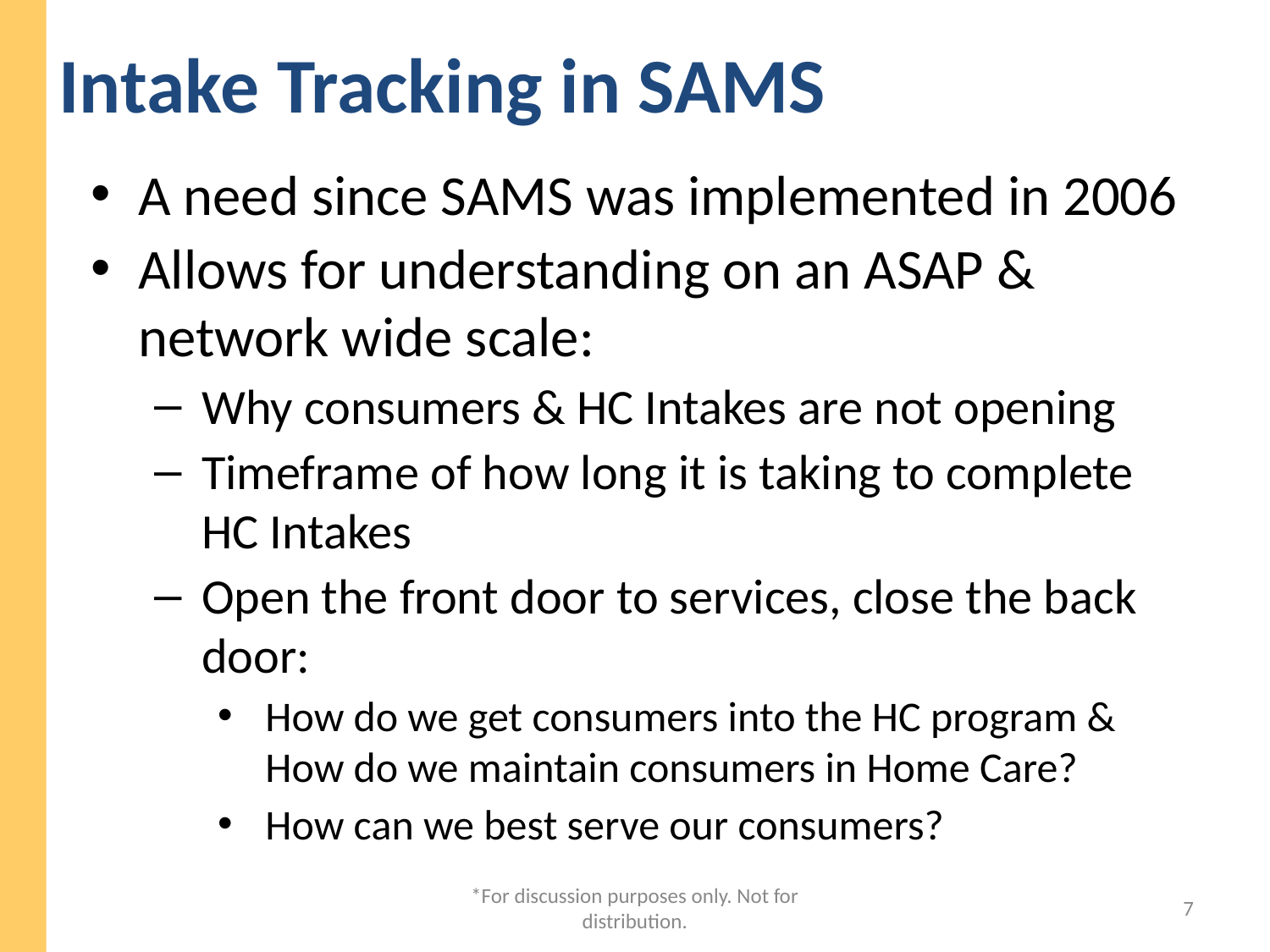

# Intake Tracking in SAMS
A need since SAMS was implemented in 2006
Allows for understanding on an ASAP & network wide scale:
Why consumers & HC Intakes are not opening
Timeframe of how long it is taking to complete HC Intakes
Open the front door to services, close the back door:
How do we get consumers into the HC program & How do we maintain consumers in Home Care?
How can we best serve our consumers?

*For discussion purposes only. Not for distribution.
7